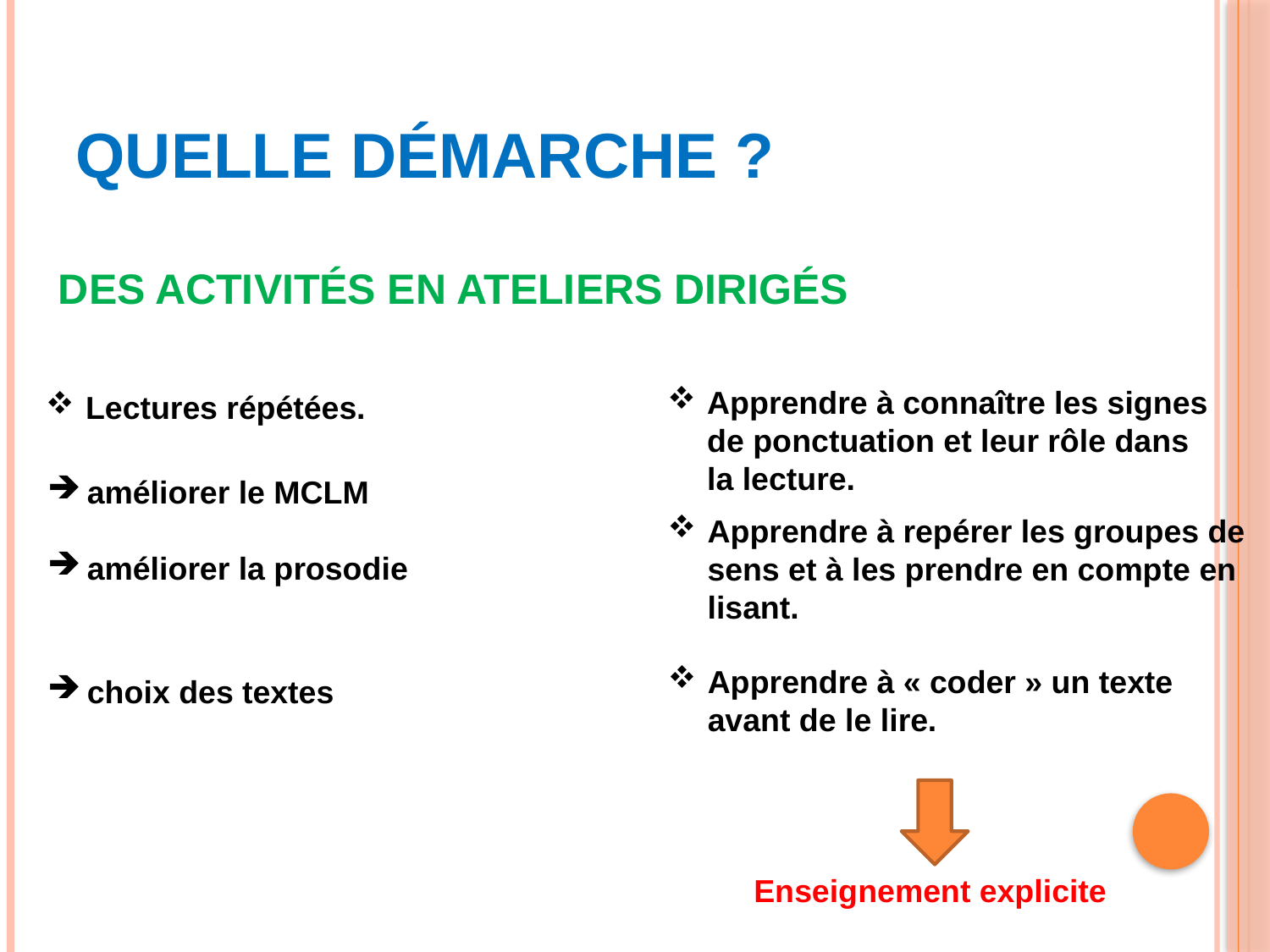

# Quelle démarche ?
DES ACTIVITÉS EN ATELIERS DIRIGÉS
Apprendre à connaître les signes de ponctuation et leur rôle dans la lecture.
Lectures répétées.
améliorer le MCLM

améliorer la prosodie
Apprendre à repérer les groupes de sens et à les prendre en compte en lisant.
Apprendre à « coder » un texte avant de le lire.
choix des textes

Enseignement explicite